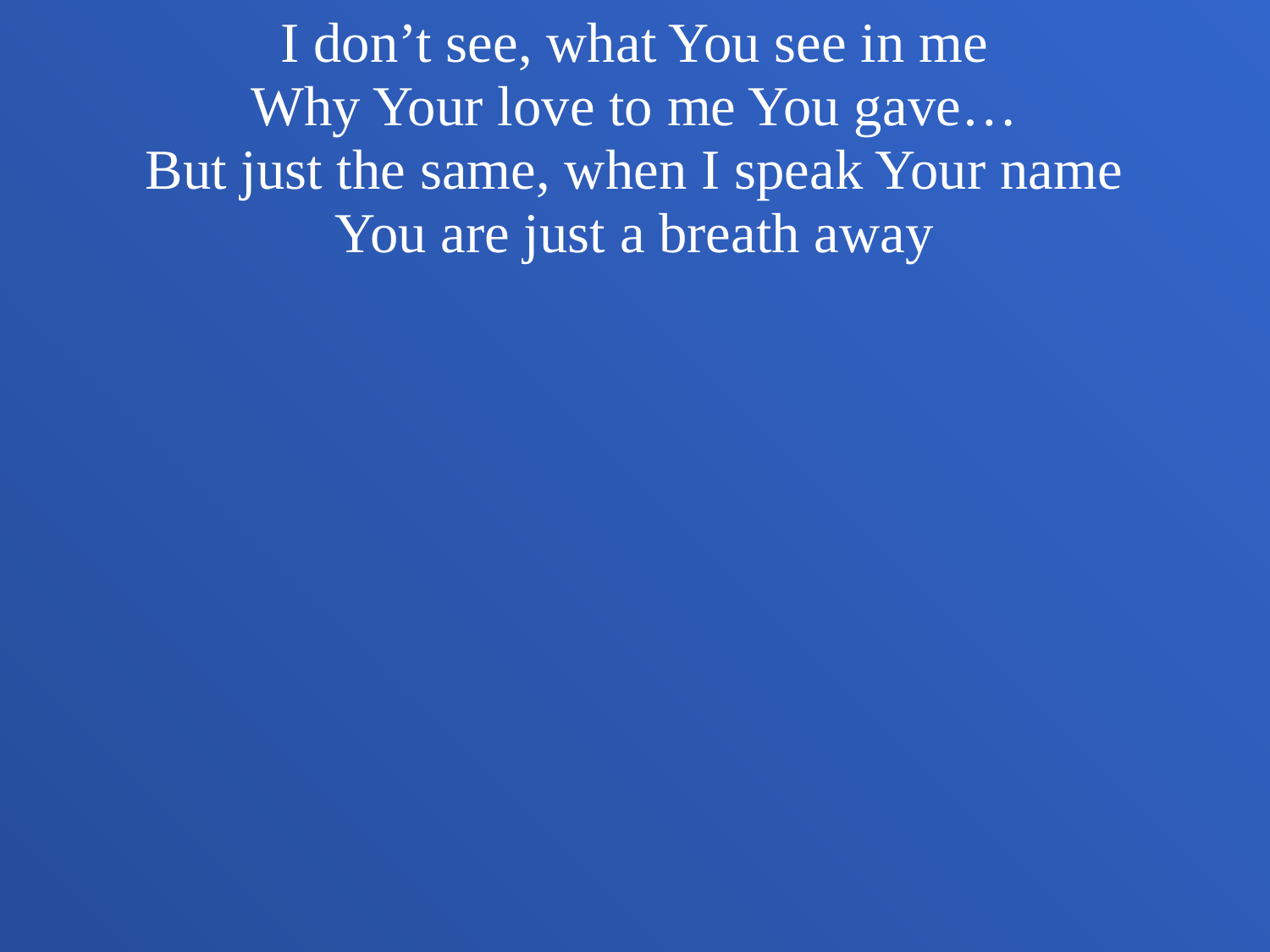

I don’t see, what You see in me
Why Your love to me You gave…
But just the same, when I speak Your name
You are just a breath away